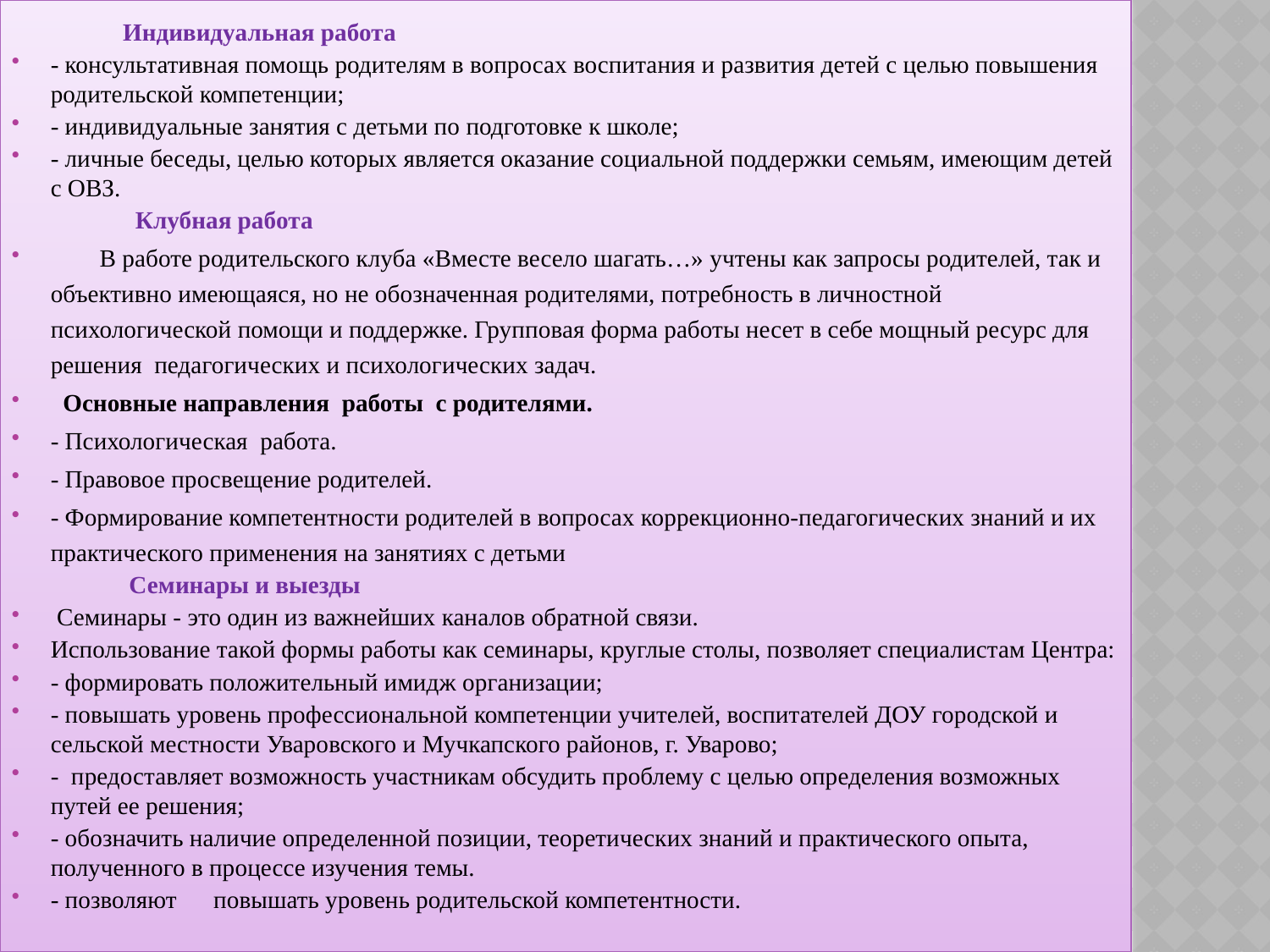

Индивидуальная работа
- консультативная помощь родителям в вопросах воспитания и развития детей с целью повышения родительской компетенции;
- индивидуальные занятия с детьми по подготовке к школе;
- личные беседы, целью которых является оказание социальной поддержки семьям, имеющим детей с ОВЗ.
                    Клубная работа
        В работе родительского клуба «Вместе весело шагать…» учтены как запросы родителей, так и объективно имеющаяся, но не обозначенная родителями, потребность в личностной психологической помощи и поддержке. Групповая форма работы несет в себе мощный ресурс для решения  педагогических и психологических задач.
  Основные направления  работы  с родителями.
- Психологическая  работа.
- Правовое просвещение родителей.
- Формирование компетентности родителей в вопросах коррекционно-педагогических знаний и их практического применения на занятиях с детьми
                   Семинары и выезды
 Семинары - это один из важнейших каналов обратной связи.
Использование такой формы работы как семинары, круглые столы, позволяет специалистам Центра:
- формировать положительный имидж организации;
- повышать уровень профессиональной компетенции учителей, воспитателей ДОУ городской и сельской местности Уваровского и Мучкапского районов, г. Уварово;
-  предоставляет возможность участникам обсудить проблему с целью определения возможных путей ее решения;
- обозначить наличие определенной позиции, теоретических знаний и практического опыта, полученного в процессе изучения темы.
- позволяют      повышать уровень родительской компетентности.
#